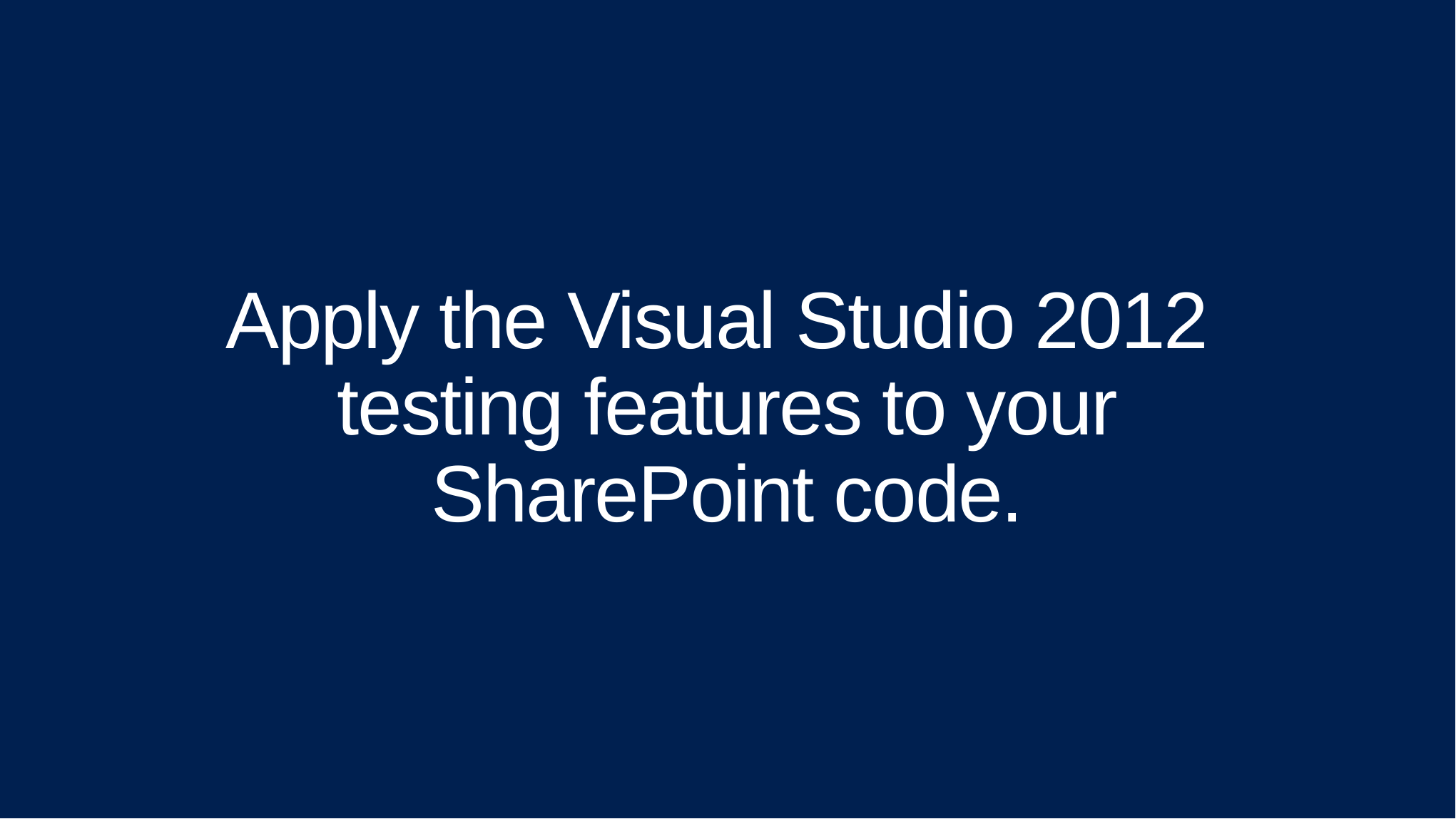

# Apply the Visual Studio 2012 testing features to your SharePoint code.